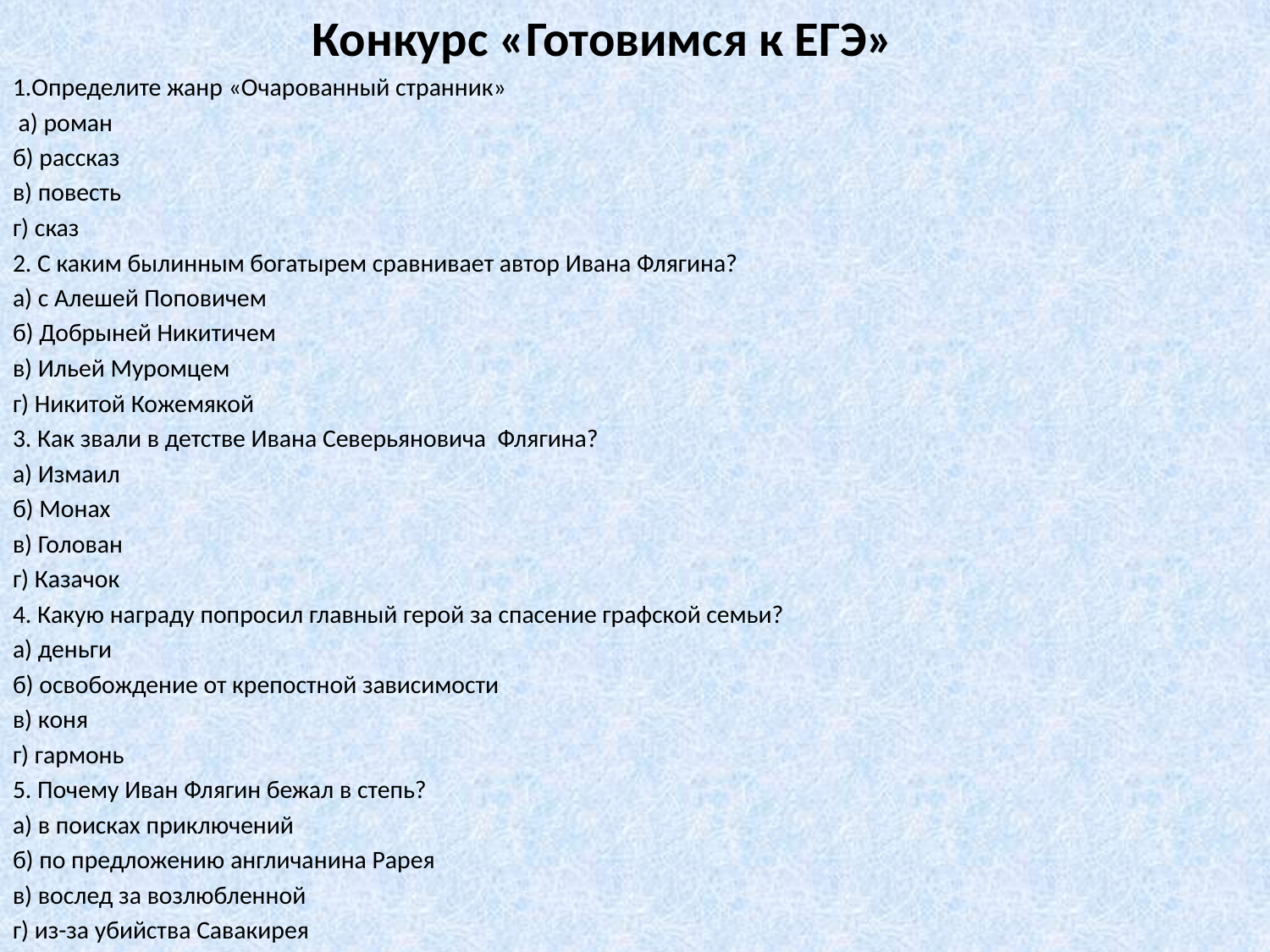

Конкурс «Готовимся к ЕГЭ»
1.Определите жанр «Очарованный странник»
 а) роман
б) рассказ
в) повесть
г) сказ
2. С каким былинным богатырем сравнивает автор Ивана Флягина?
а) с Алешей Поповичем
б) Добрыней Никитичем
в) Ильей Муромцем
г) Никитой Кожемякой
3. Как звали в детстве Ивана Северьяновича  Флягина?
а) Измаил
б) Монах
в) Голован
г) Казачок
4. Какую награду попросил главный герой за спасение графской семьи?
а) деньги
б) освобождение от крепостной зависимости
в) коня
г) гармонь
5. Почему Иван Флягин бежал в степь?
а) в поисках приключений
б) по предложению англичанина Рарея
в) вослед за возлюбленной
г) из-за убийства Савакирея